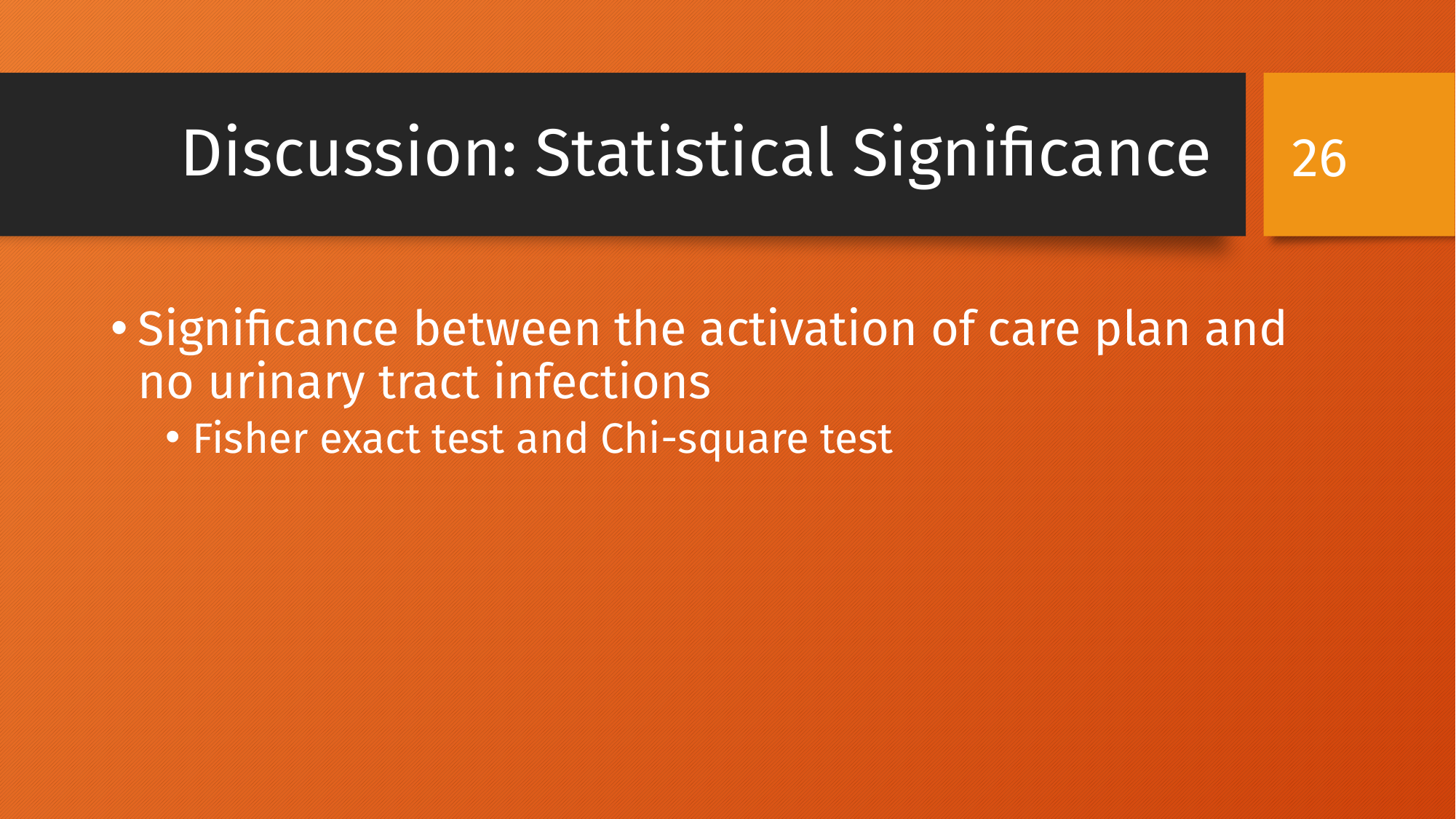

26
# Discussion: Statistical Significance
Significance between the activation of care plan and no urinary tract infections
Fisher exact test and Chi-square test